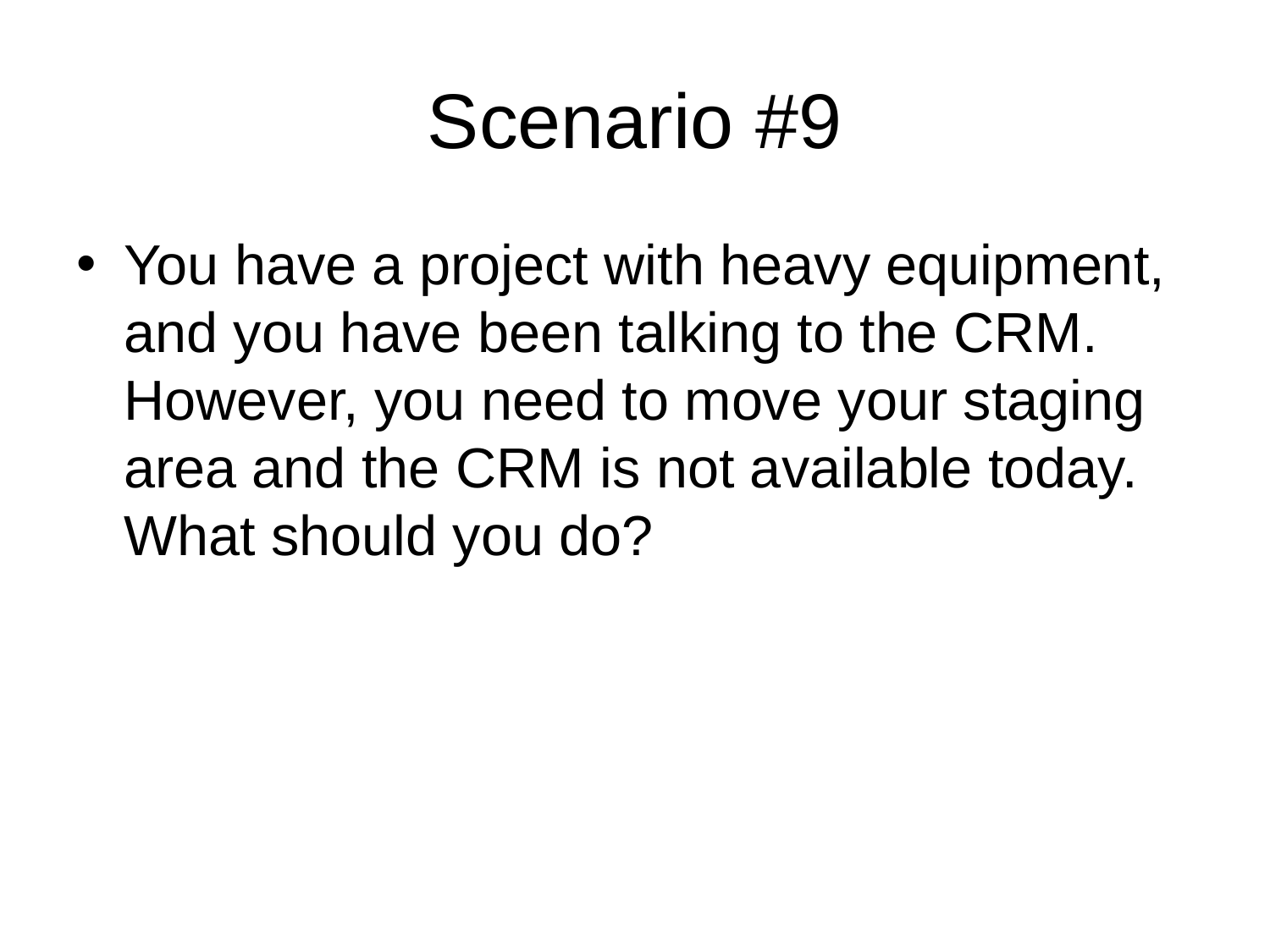

# Scenario #9
You have a project with heavy equipment, and you have been talking to the CRM. However, you need to move your staging area and the CRM is not available today. What should you do?